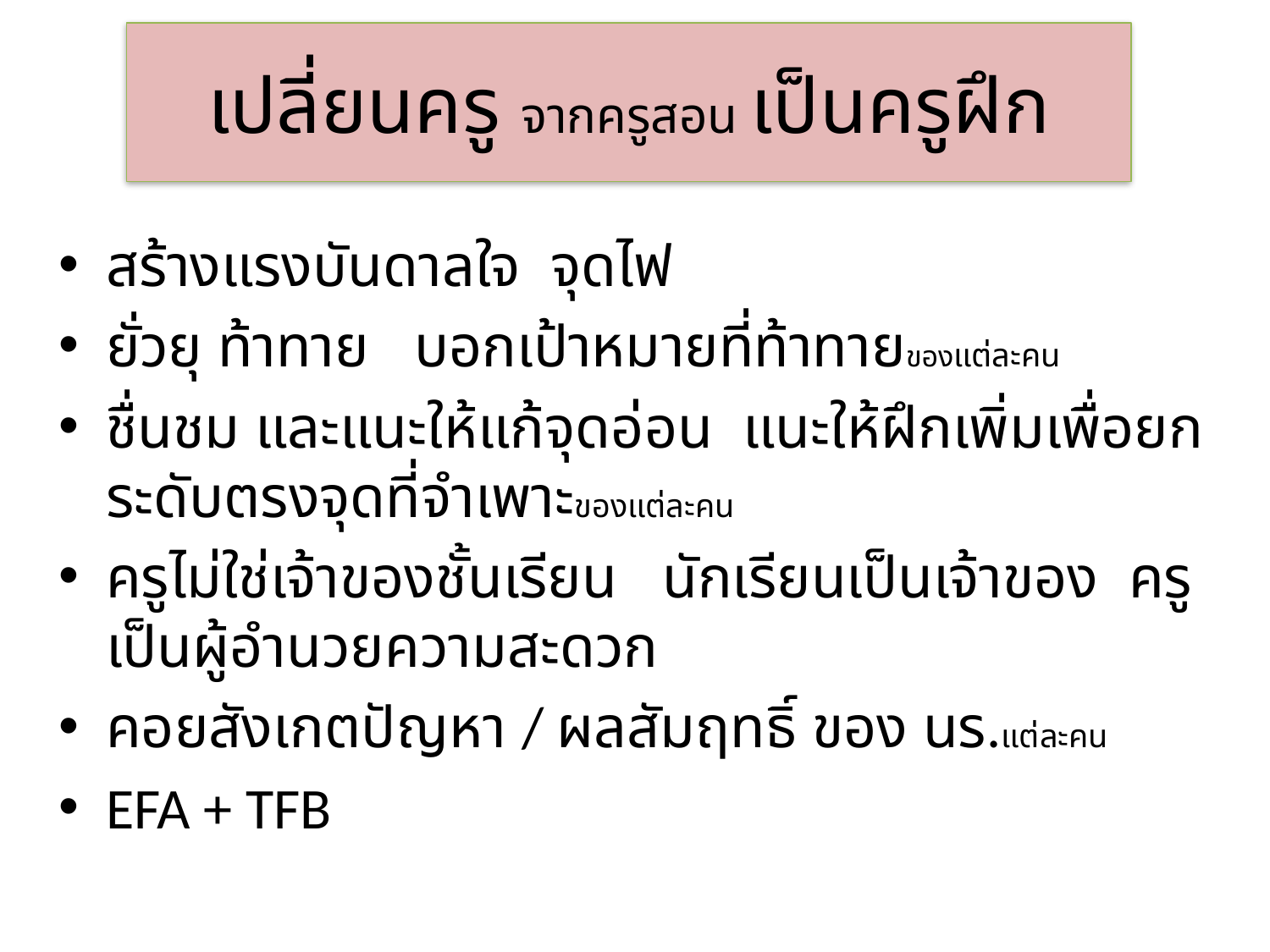

# เปลี่ยนครู จากครูสอน เป็นครูฝึก
สร้างแรงบันดาลใจ  จุดไฟ
ยั่วยุ ท้าทาย   บอกเป้าหมายที่ท้าทายของแต่ละคน
ชื่นชม และแนะให้แก้จุดอ่อน  แนะให้ฝึกเพิ่มเพื่อยกระดับตรงจุดที่จำเพาะของแต่ละคน
ครูไม่ใช่เจ้าของชั้นเรียน   นักเรียนเป็นเจ้าของ  ครูเป็นผู้อำนวยความสะดวก
คอยสังเกตปัญหา / ผลสัมฤทธิ์ ของ นร.แต่ละคน
EFA + TFB